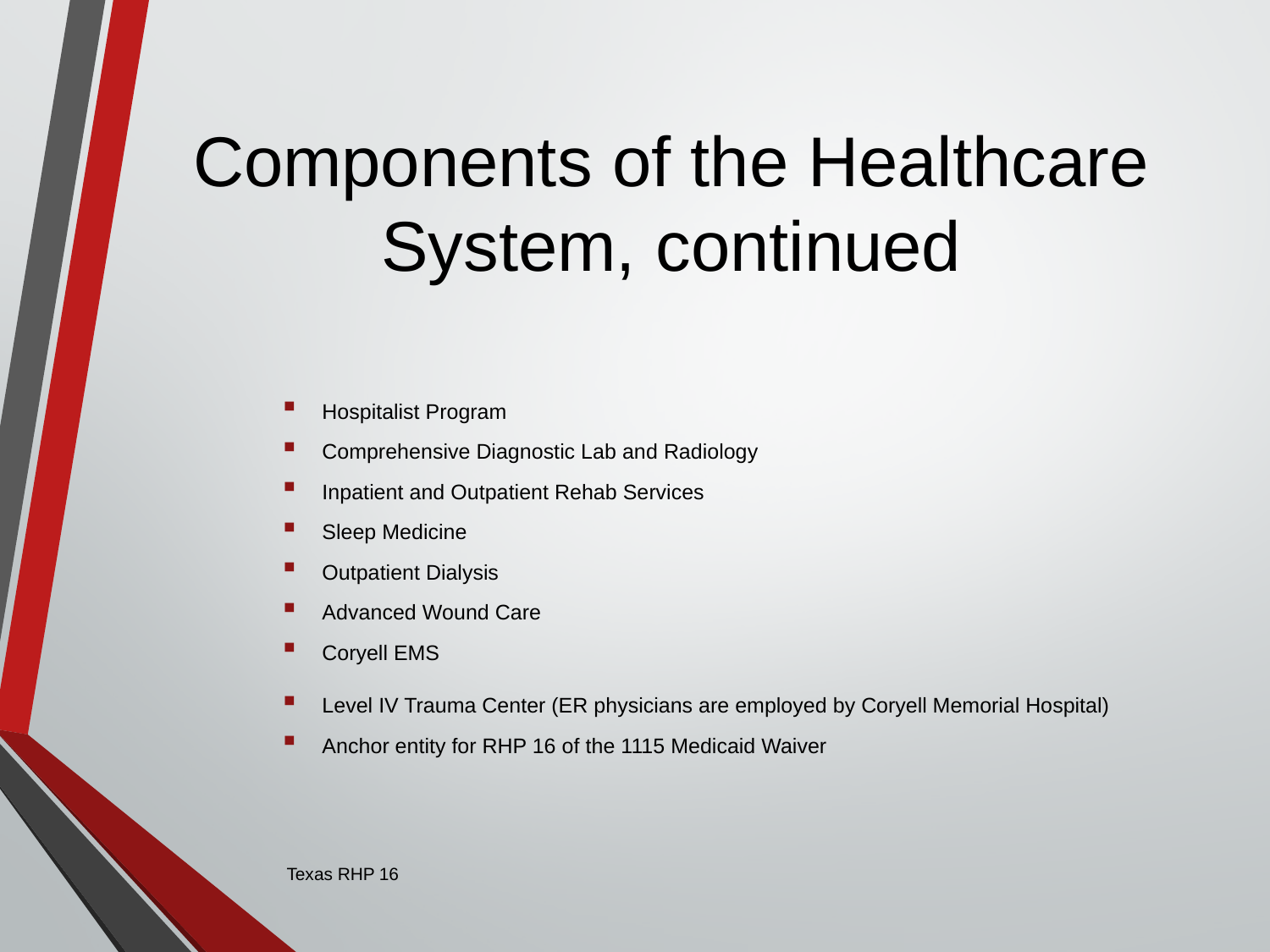

# Components of the Healthcare System, continued
Hospitalist Program
Comprehensive Diagnostic Lab and Radiology
Inpatient and Outpatient Rehab Services
Sleep Medicine
Outpatient Dialysis
Advanced Wound Care
Coryell EMS
Level IV Trauma Center (ER physicians are employed by Coryell Memorial Hospital)
Anchor entity for RHP 16 of the 1115 Medicaid Waiver
Texas RHP 16